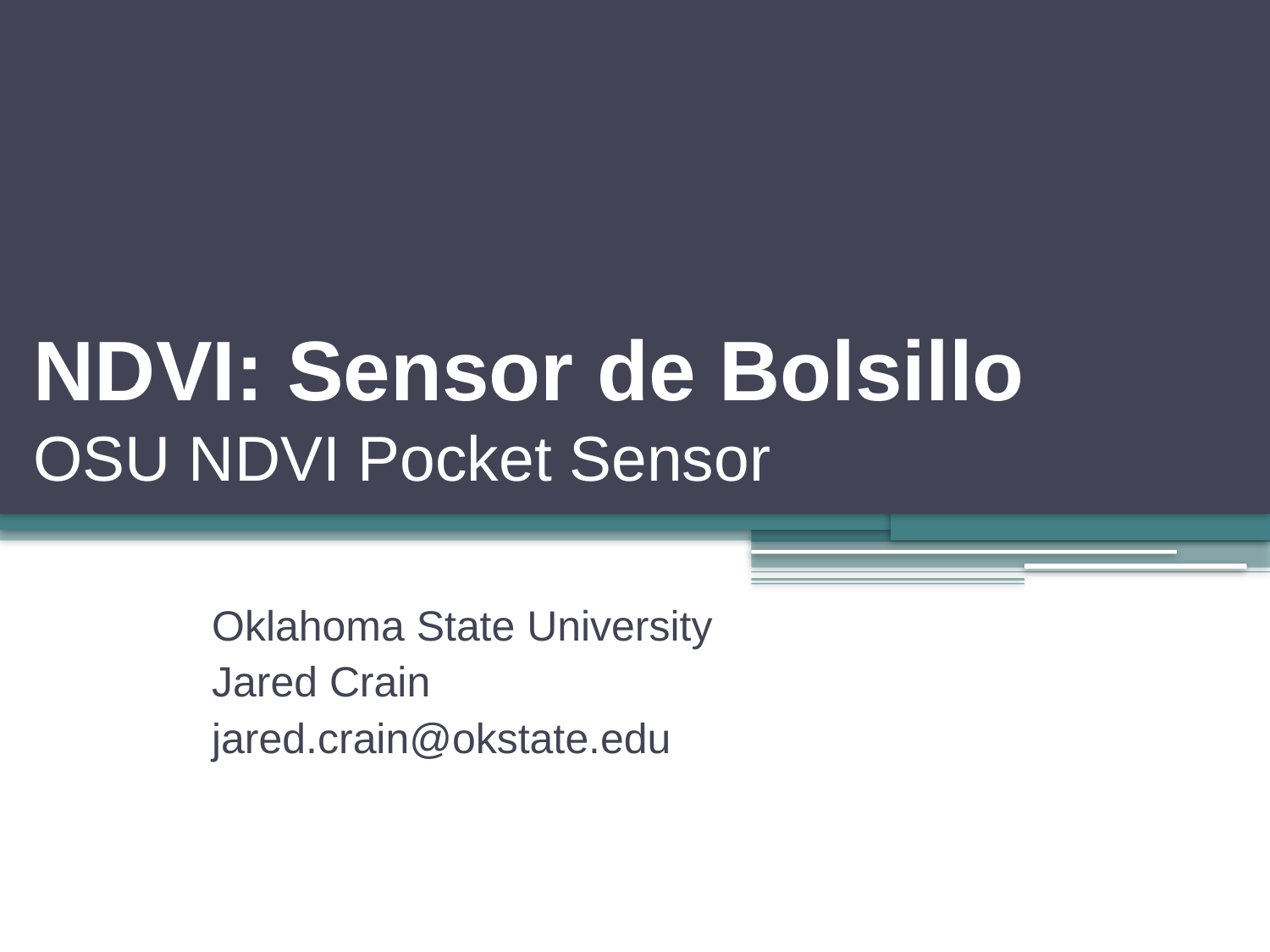

# NDVI: Sensor de Bolsillo OSU NDVI Pocket Sensor
Oklahoma State University
Jared Crain
jared.crain@okstate.edu